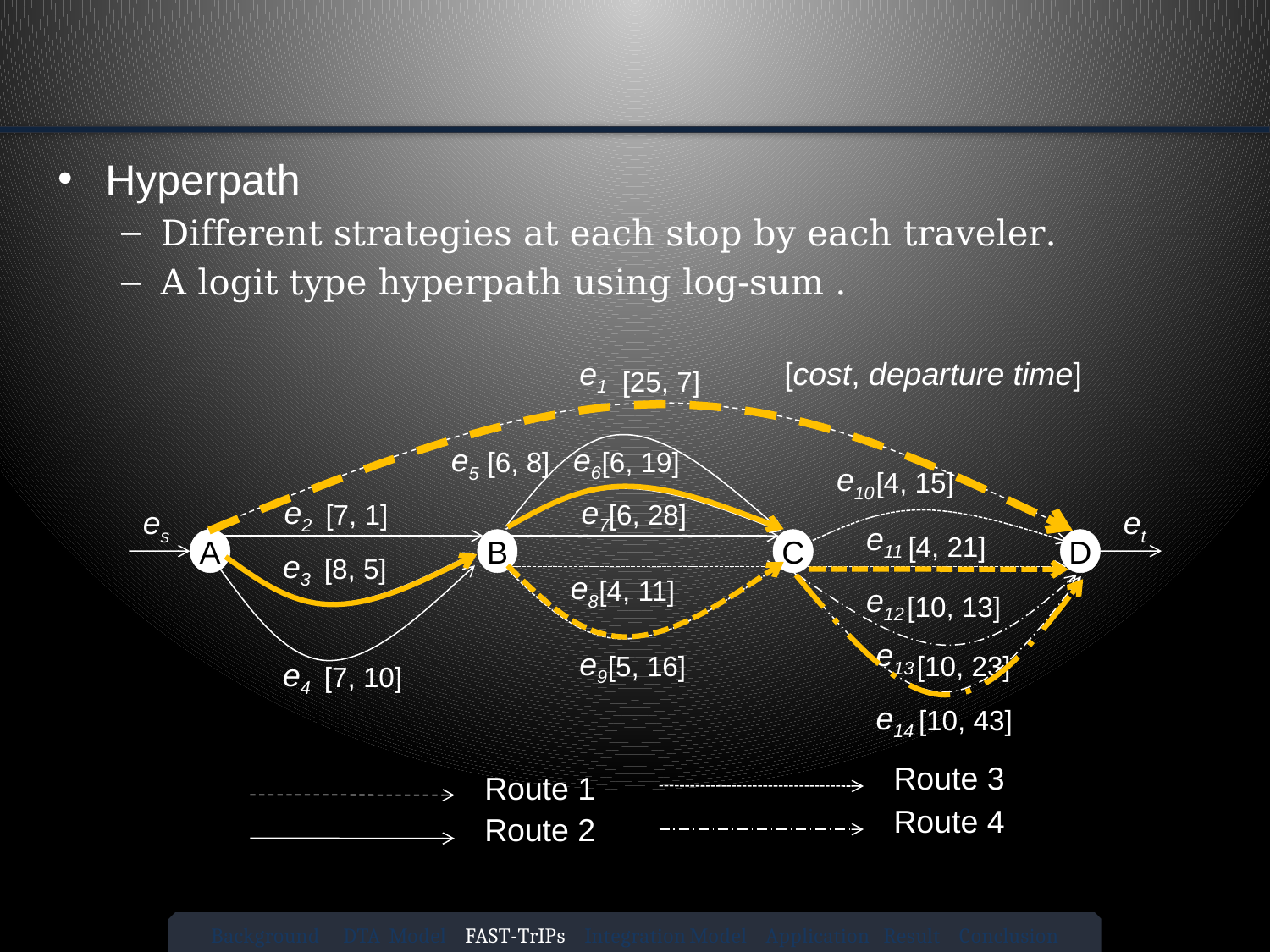

#
Hyperpath
Different strategies at each stop by each traveler.
A logit type hyperpath using log-sum .
e1
[cost, departure time]
[25, 7]

e6
e5
[6, 19]
[6, 8]
e10
[4, 15]

e2
e7
[7, 1]
[6, 28]
es
et

e11
[4, 21]
A
B
C
D
e3
[8, 5]
e8

[4, 11]

e12
[10, 13]
e13
e9
[5, 16]
[10, 23]
e4
[7, 10]
e14
[10, 43]
Route 3
Route 1
Route 4
Route 2
Background     DTA  Model    FAST-TrIPs    Integration Model    Application   Result    Conclusion